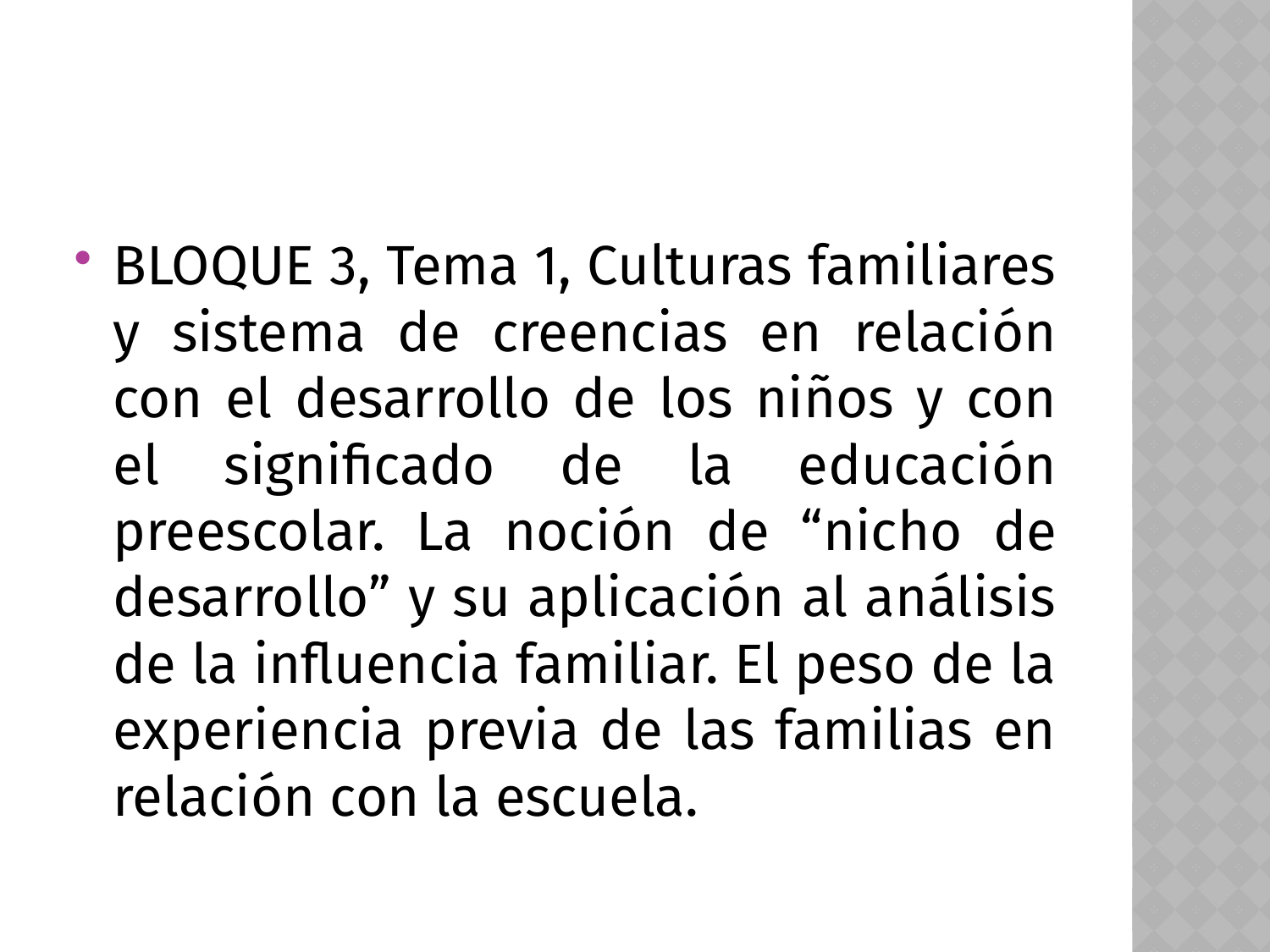

BLOQUE 3, Tema 1, Culturas familiares y sistema de creencias en relación con el desarrollo de los niños y con el significado de la educación preescolar. La noción de “nicho de desarrollo” y su aplicación al análisis de la influencia familiar. El peso de la experiencia previa de las familias en relación con la escuela.